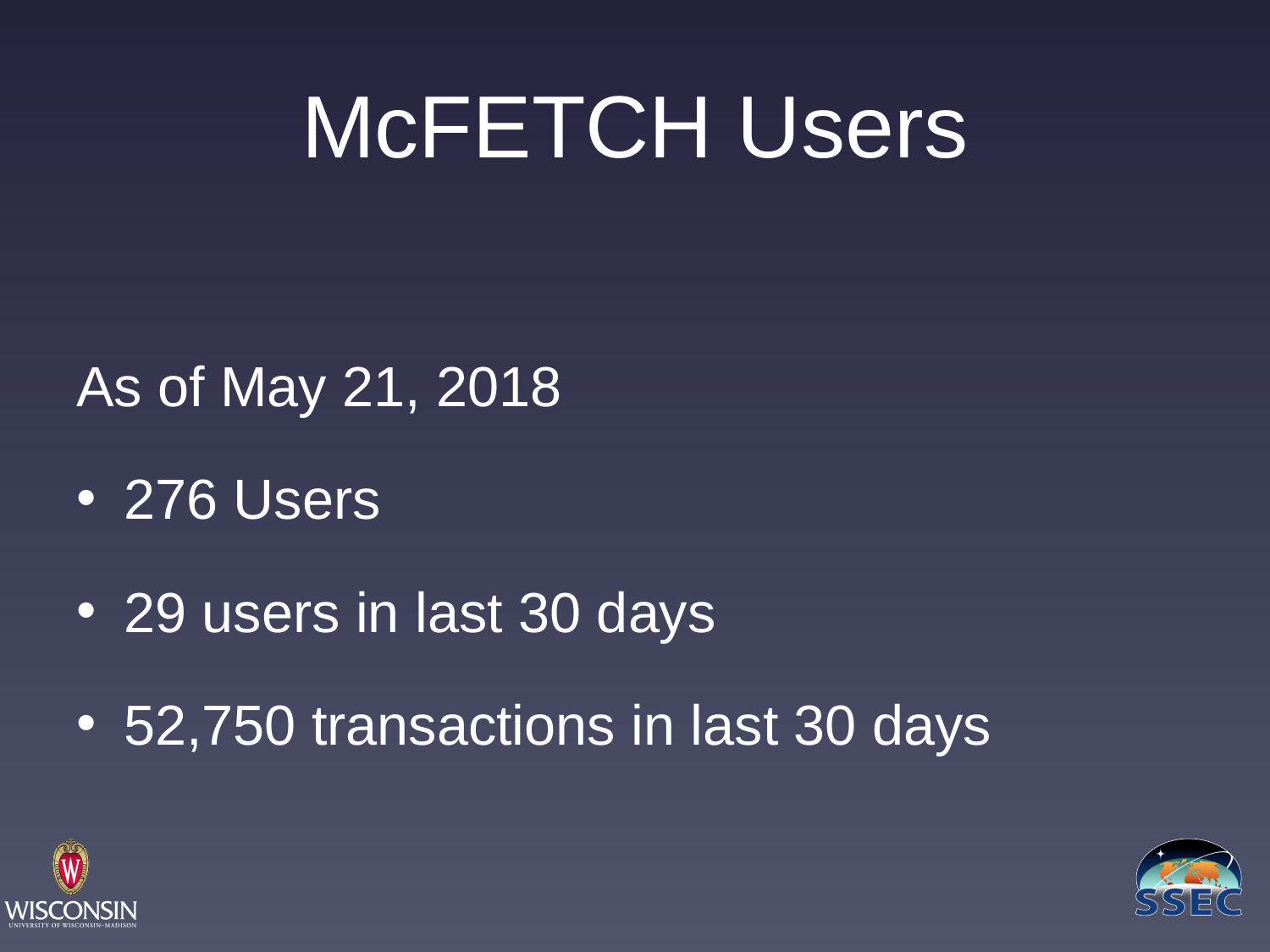

# McFETCH Users
As of May 21, 2018
276 Users
29 users in last 30 days
52,750 transactions in last 30 days